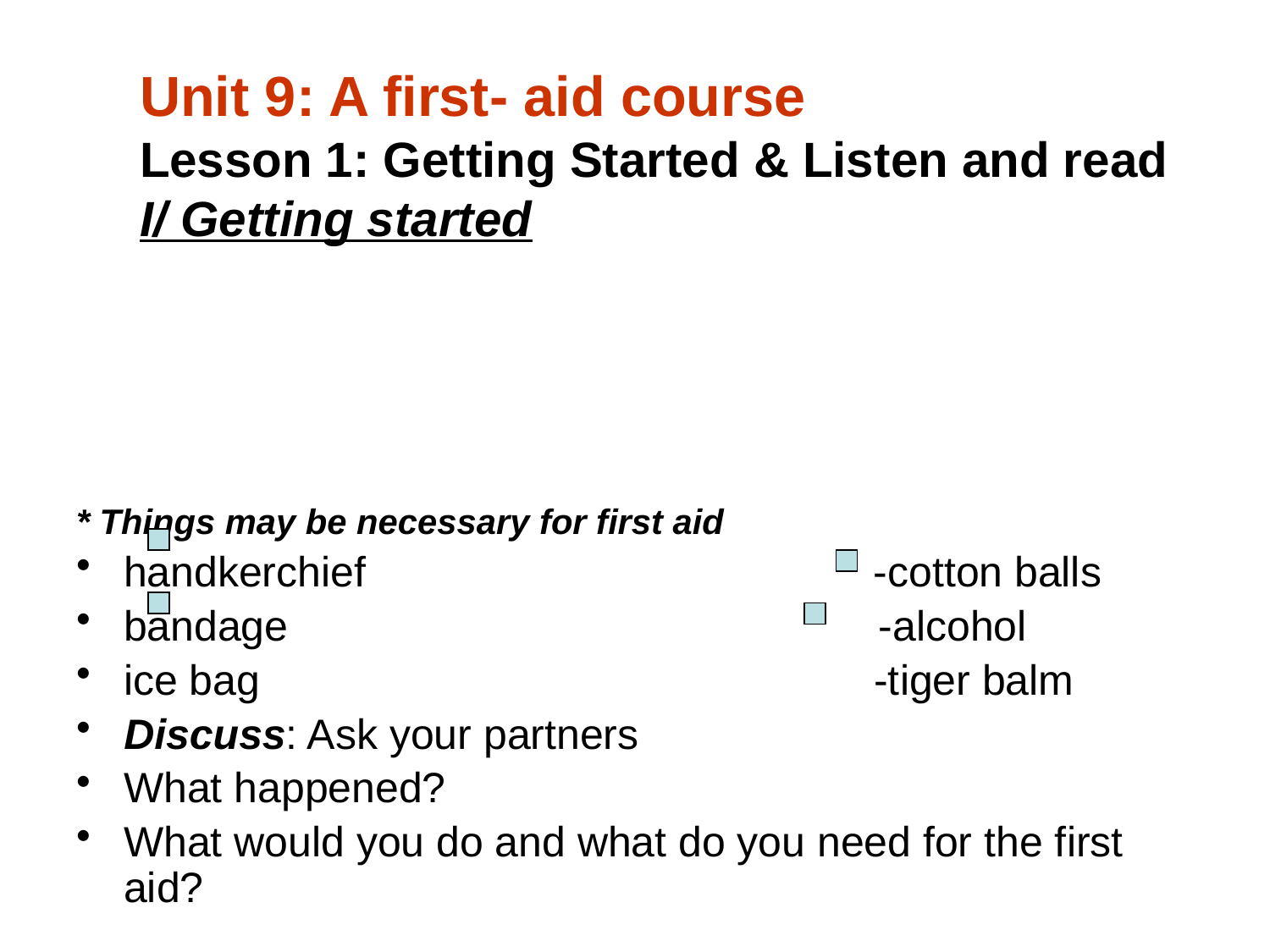

# Unit 9: A first- aid course Lesson 1: Getting Started & Listen and read I/ Getting started
* Things may be necessary for first aid
handkerchief                                           -cotton balls
bandage                                                  -alcohol
ice bag                                                    -tiger balm
Discuss: Ask your partners
What happened?
What would you do and what do you need for the first aid?